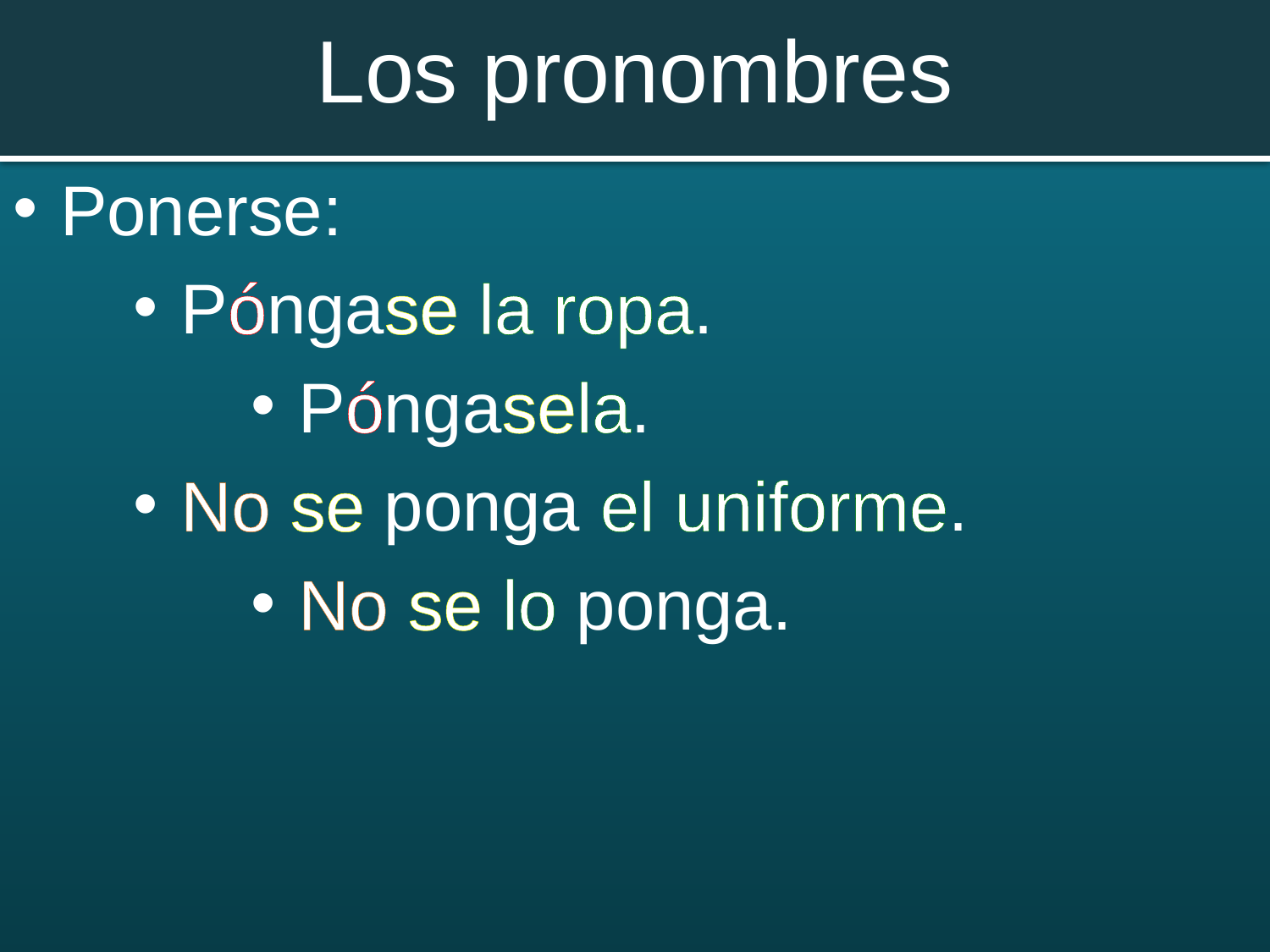

# Los pronombres
Ponerse:
Póngase la ropa.
Póngasela.
No se ponga el uniforme.
No se lo ponga.